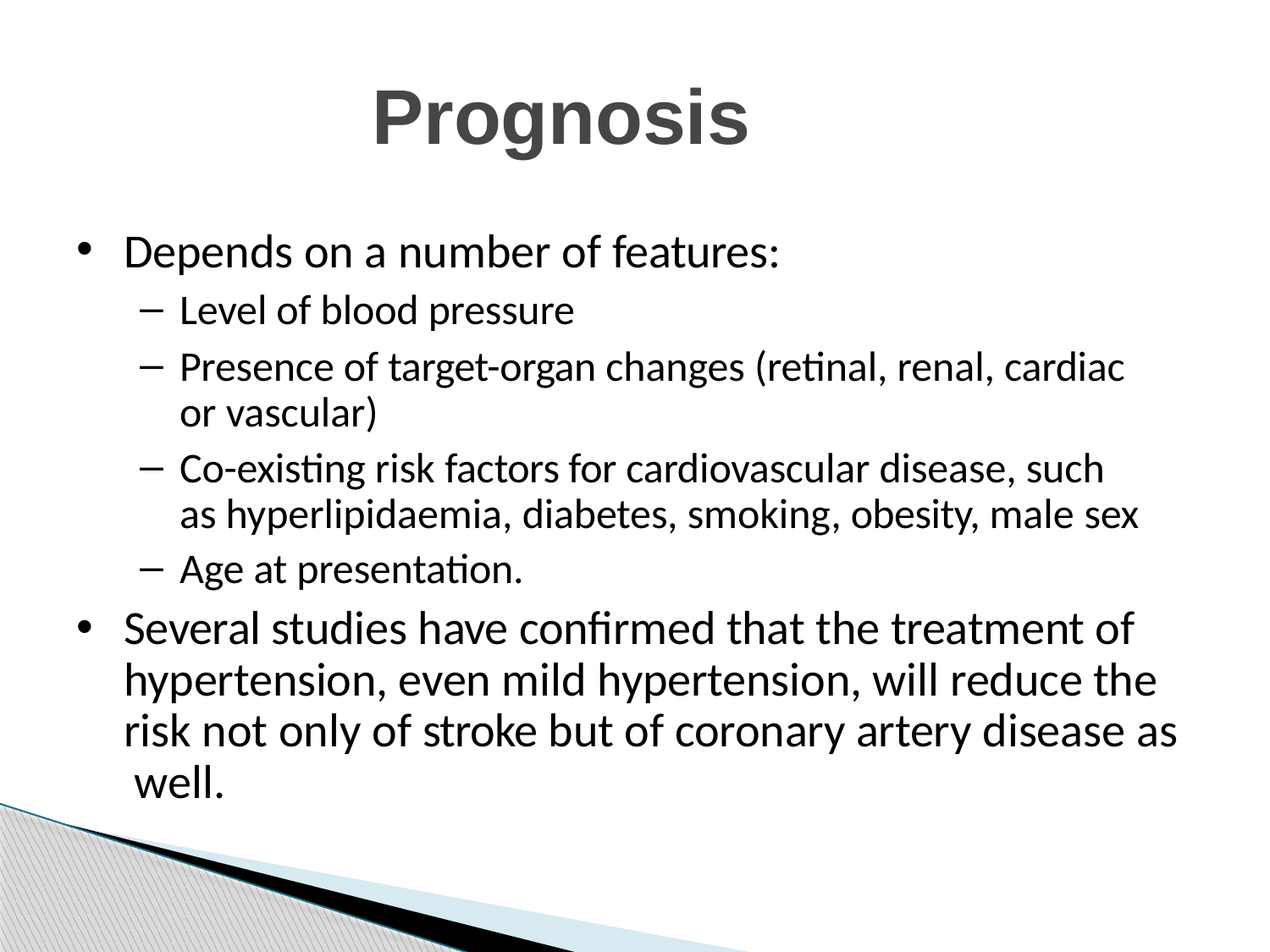

# Prognosis
Depends on a number of features:
Level of blood pressure
Presence of target-organ changes (retinal, renal, cardiac  or vascular)
Co-existing risk factors for cardiovascular disease, such  as hyperlipidaemia, diabetes, smoking, obesity, male sex
Age at presentation.
Several studies have confirmed that the treatment of  hypertension, even mild hypertension, will reduce the  risk not only of stroke but of coronary artery disease as  well.